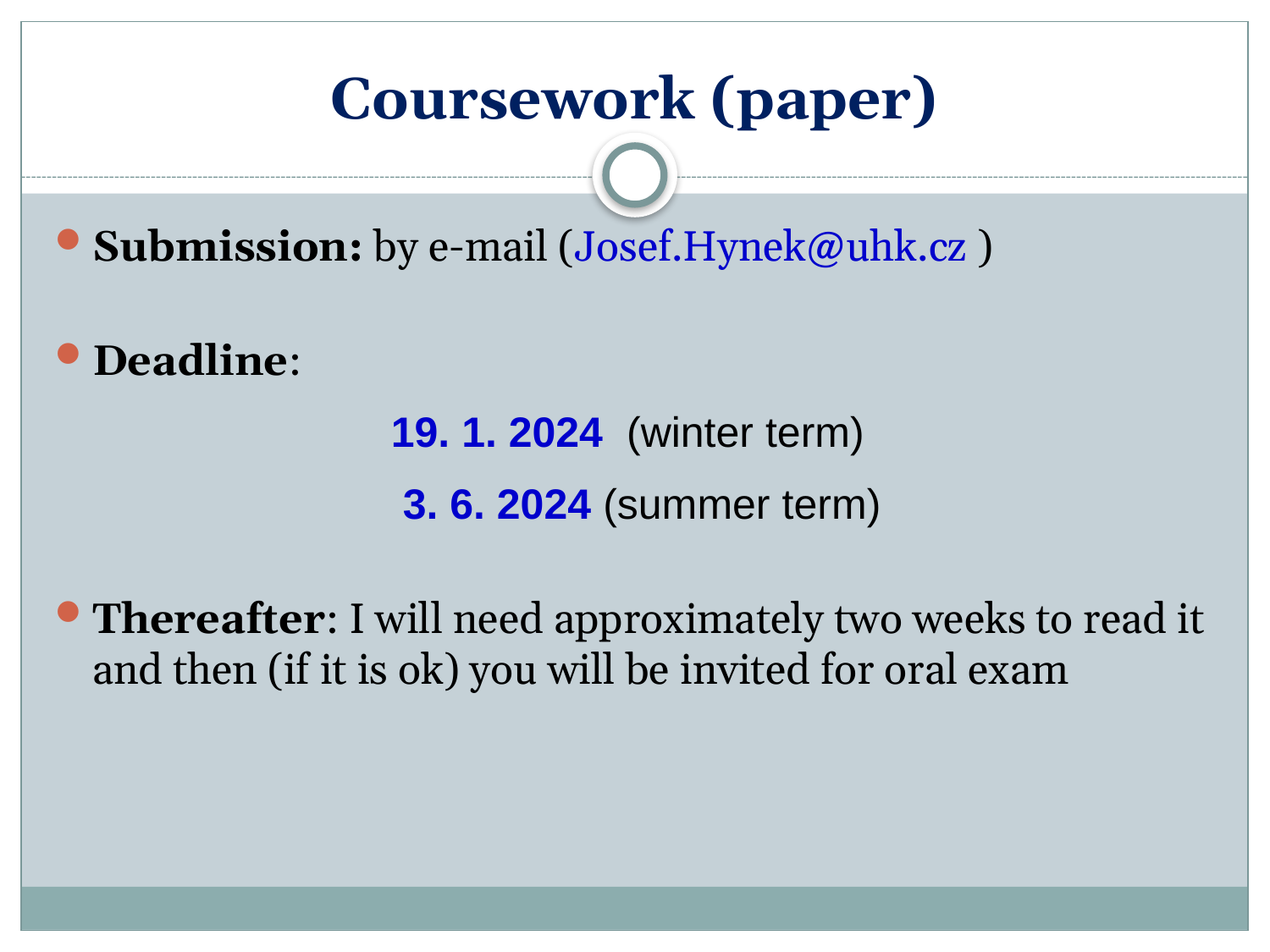

# Coursework (paper)
Submission: by e-mail (Josef.Hynek@uhk.cz )
Deadline:
		19. 1. 2024  (winter term)
		 3. 6. 2024 (summer term)
Thereafter: I will need approximately two weeks to read it and then (if it is ok) you will be invited for oral exam